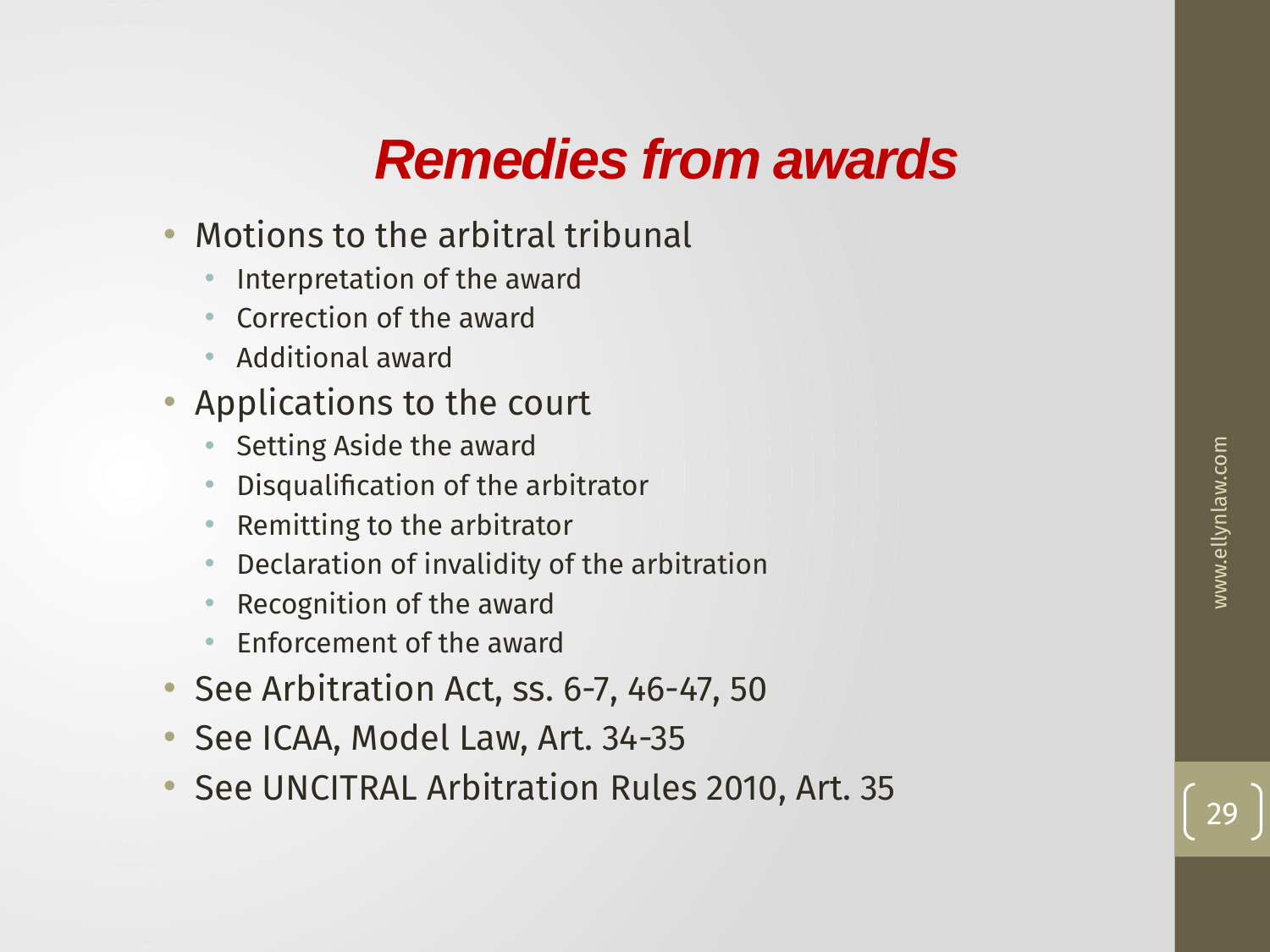

# Remedies from awards
Motions to the arbitral tribunal
Interpretation of the award
Correction of the award
Additional award
Applications to the court
Setting Aside the award
Disqualification of the arbitrator
Remitting to the arbitrator
Declaration of invalidity of the arbitration
Recognition of the award
Enforcement of the award
See Arbitration Act, ss. 6-7, 46-47, 50
See ICAA, Model Law, Art. 34-35
See UNCITRAL Arbitration Rules 2010, Art. 35
www.ellynlaw.com
29